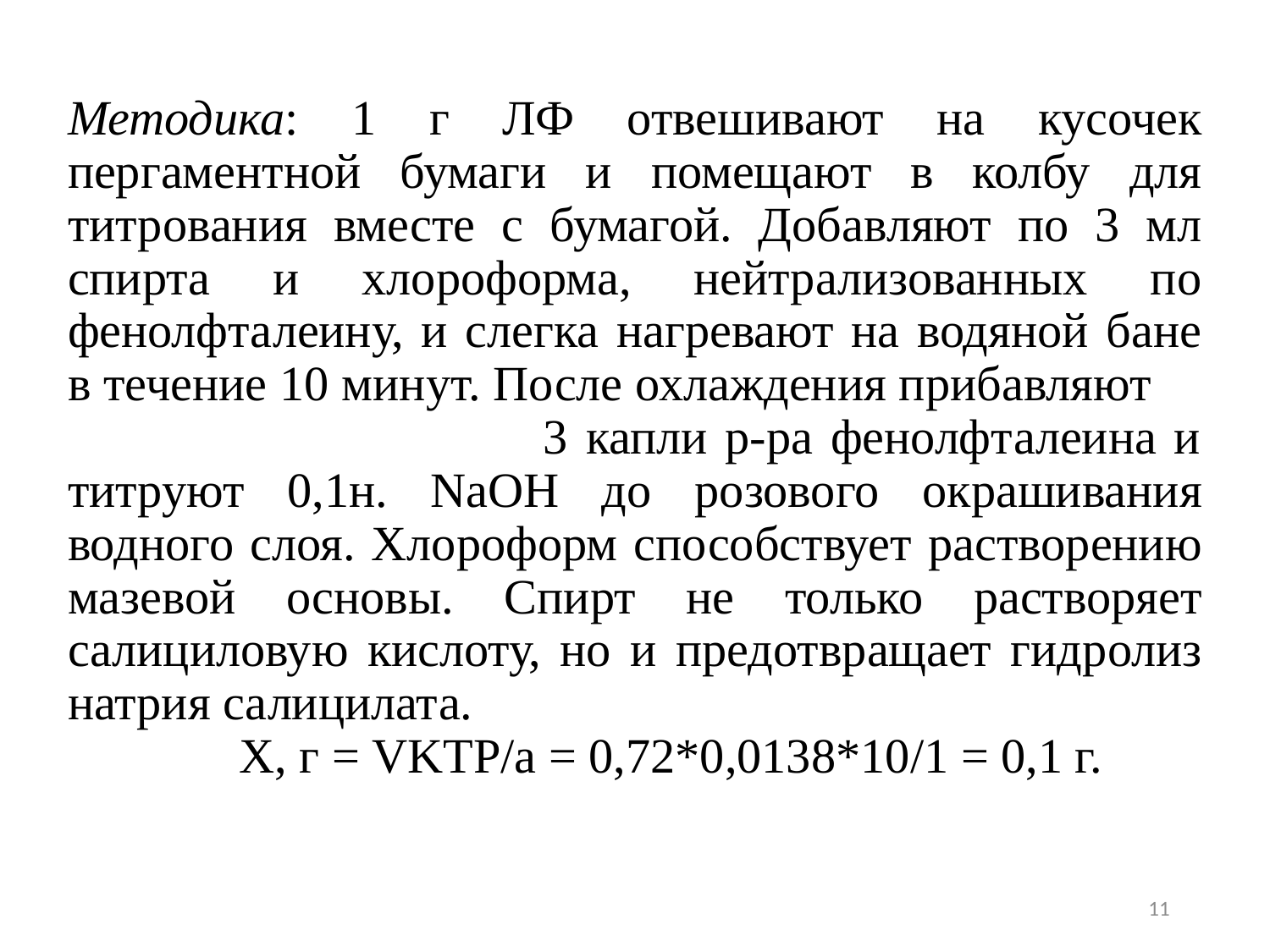

Методика: 1 г ЛФ отвешивают на кусочек пергаментной бумаги и помещают в колбу для титрования вместе с бумагой. Добавляют по 3 мл спирта и хлороформа, нейтрализованных по фенолфталеину, и слегка нагревают на водяной бане в течение 10 минут. После охлаждения прибавляют                                3 капли р-ра фенолфталеина и титруют 0,1н. NaOH до розового окрашивания водного слоя. Хлороформ способствует растворению мазевой основы. Спирт не только растворяет салициловую кислоту, но и предотвращает гидролиз натрия салицилата.
              Х, г = VKTP/a = 0,72*0,0138*10/1 = 0,1 г.

11